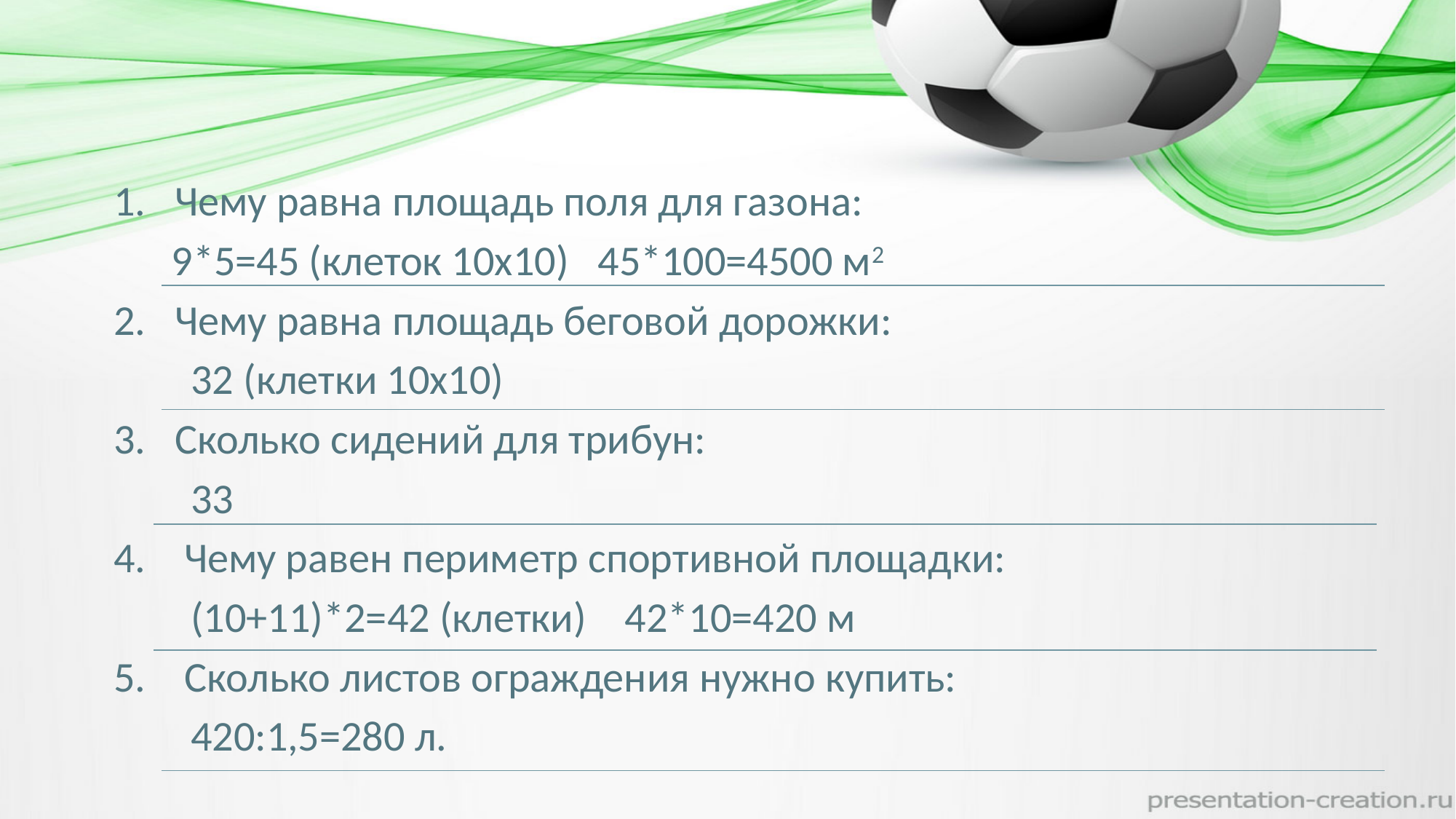

Чему равна площадь поля для газона:
      9*5=45 (клеток 10х10)   45*100=4500 м2
Чему равна площадь беговой дорожки:
        32 (клетки 10х10)
3.   Сколько сидений для трибун:
        33
4.    Чему равен периметр спортивной площадки:
        (10+11)*2=42 (клетки)    42*10=420 м
5.    Сколько листов ограждения нужно купить:
        420:1,5=280 л.